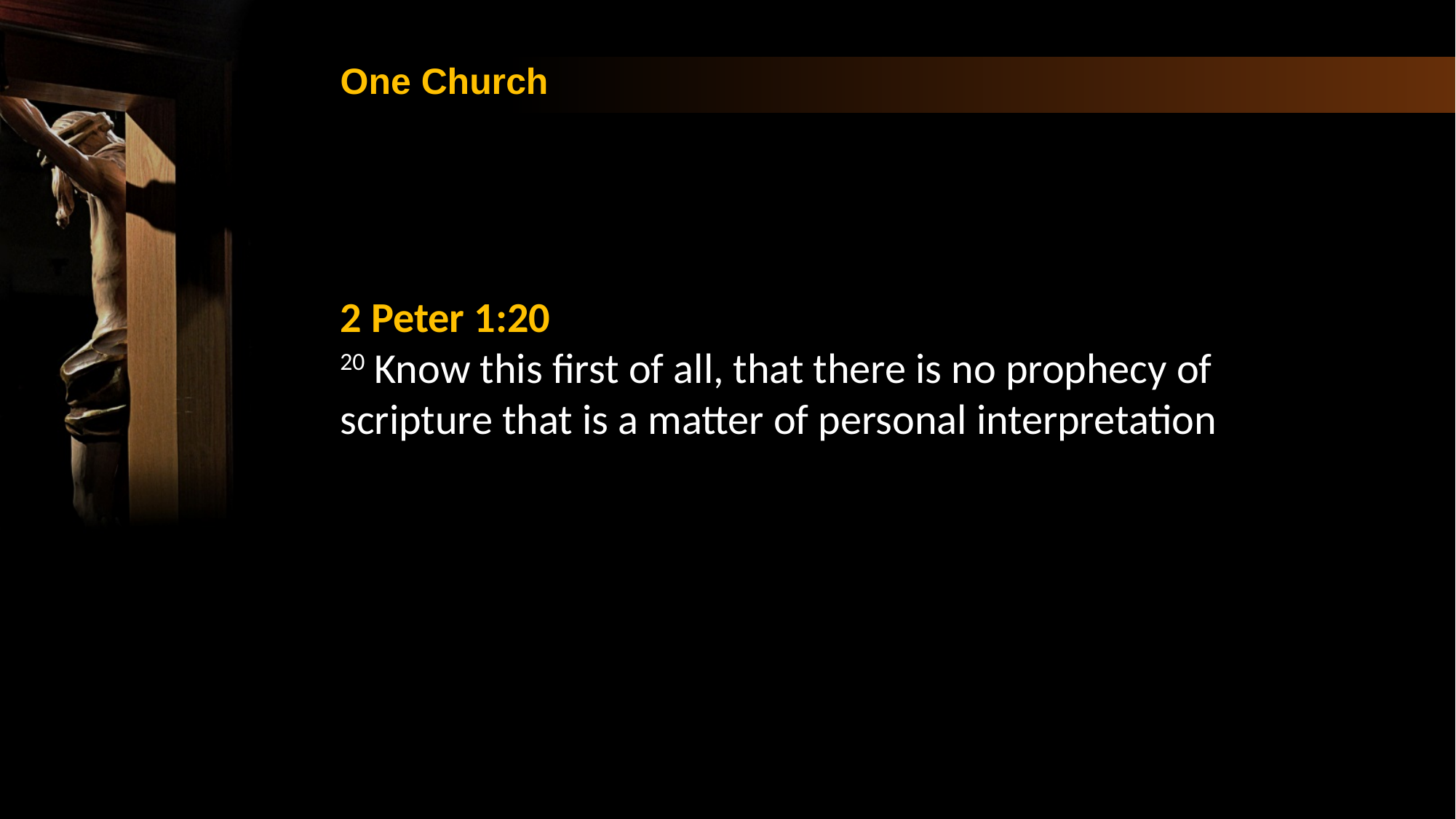

One Church
2 Peter 1:20
20 Know this first of all, that there is no prophecy of scripture that is a matter of personal interpretation